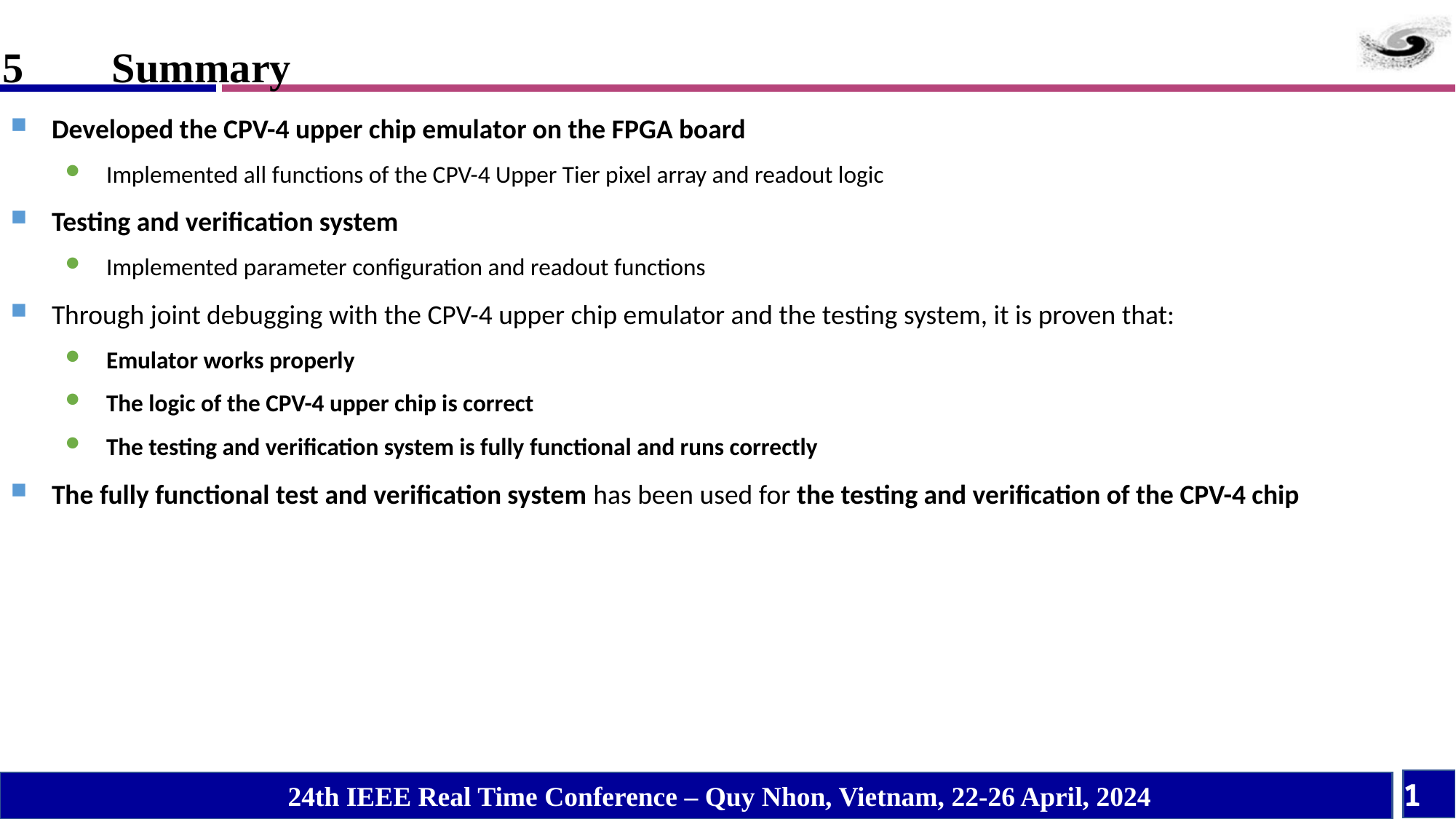

5	Summary
Developed the CPV-4 upper chip emulator on the FPGA board
Implemented all functions of the CPV-4 Upper Tier pixel array and readout logic
Testing and verification system
Implemented parameter configuration and readout functions
Through joint debugging with the CPV-4 upper chip emulator and the testing system, it is proven that:
Emulator works properly
The logic of the CPV-4 upper chip is correct
The testing and verification system is fully functional and runs correctly
The fully functional test and verification system has been used for the testing and verification of the CPV-4 chip
16

24th IEEE Real Time Conference – Quy Nhon, Vietnam, 22-26 April, 2024